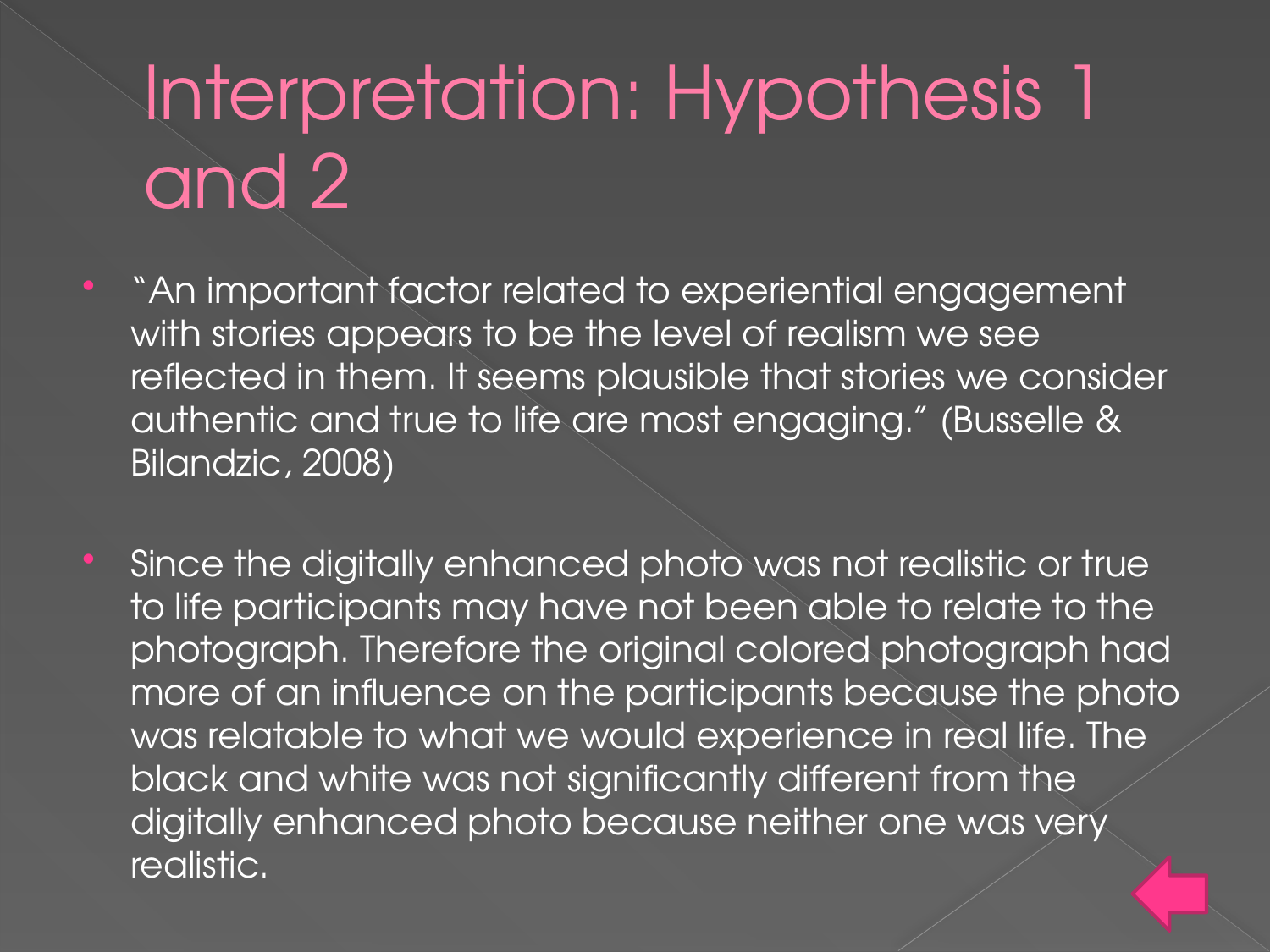

# Interpretation: Hypothesis 1 and 2
“An important factor related to experiential engagement with stories appears to be the level of realism we see reflected in them. It seems plausible that stories we consider authentic and true to life are most engaging.” (Busselle & Bilandzic, 2008)

Since the digitally enhanced photo was not realistic or true to life participants may have not been able to relate to the photograph. Therefore the original colored photograph had more of an influence on the participants because the photo was relatable to what we would experience in real life. The black and white was not significantly different from the digitally enhanced photo because neither one was very realistic.